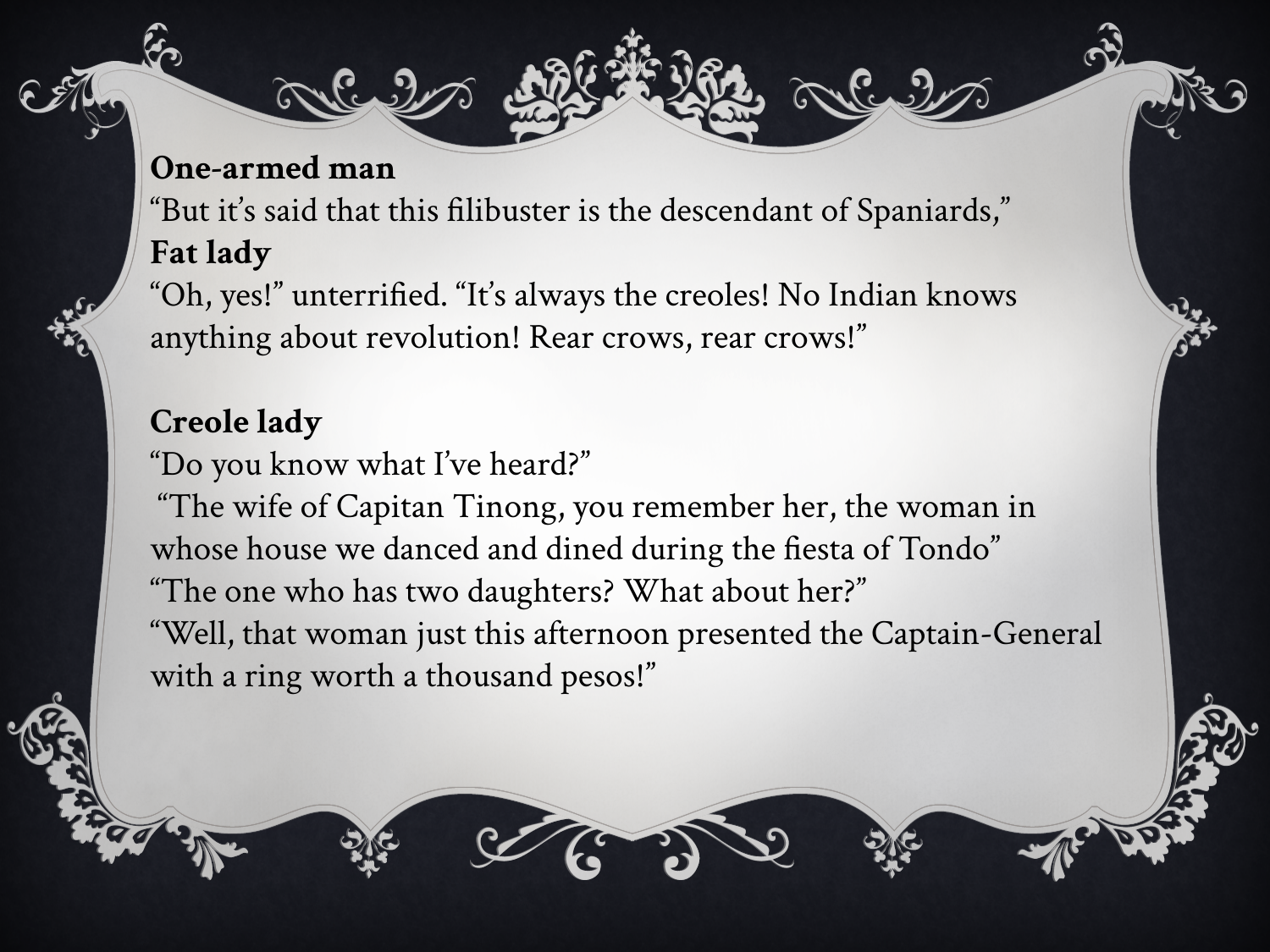

One-armed man
“But it’s said that this filibuster is the descendant of Spaniards,”
Fat lady
“Oh, yes!” unterrified. “It’s always the creoles! No Indian knows anything about revolution! Rear crows, rear crows!”

Creole lady
“Do you know what I’ve heard?”
 “The wife of Capitan Tinong, you remember her, the woman in whose house we danced and dined during the fiesta of Tondo”
“The one who has two daughters? What about her?”
“Well, that woman just this afternoon presented the Captain-General with a ring worth a thousand pesos!”